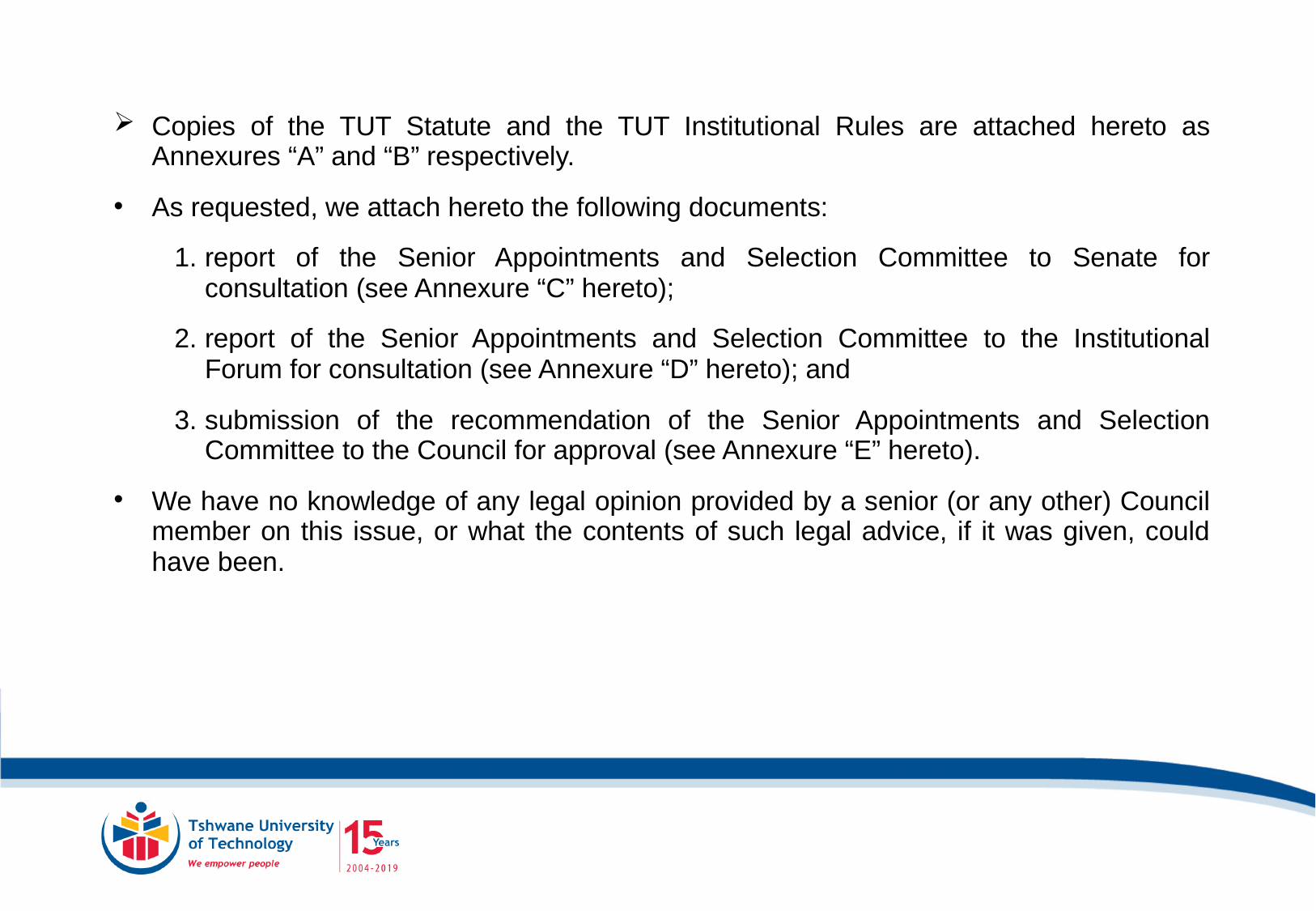

Copies of the TUT Statute and the TUT Institutional Rules are attached hereto as Annexures “A” and “B” respectively.
As requested, we attach hereto the following documents:
report of the Senior Appointments and Selection Committee to Senate for consultation (see Annexure “C” hereto);
report of the Senior Appointments and Selection Committee to the Institutional Forum for consultation (see Annexure “D” hereto); and
submission of the recommendation of the Senior Appointments and Selection Committee to the Council for approval (see Annexure “E” hereto).
We have no knowledge of any legal opinion provided by a senior (or any other) Council member on this issue, or what the contents of such legal advice, if it was given, could have been.